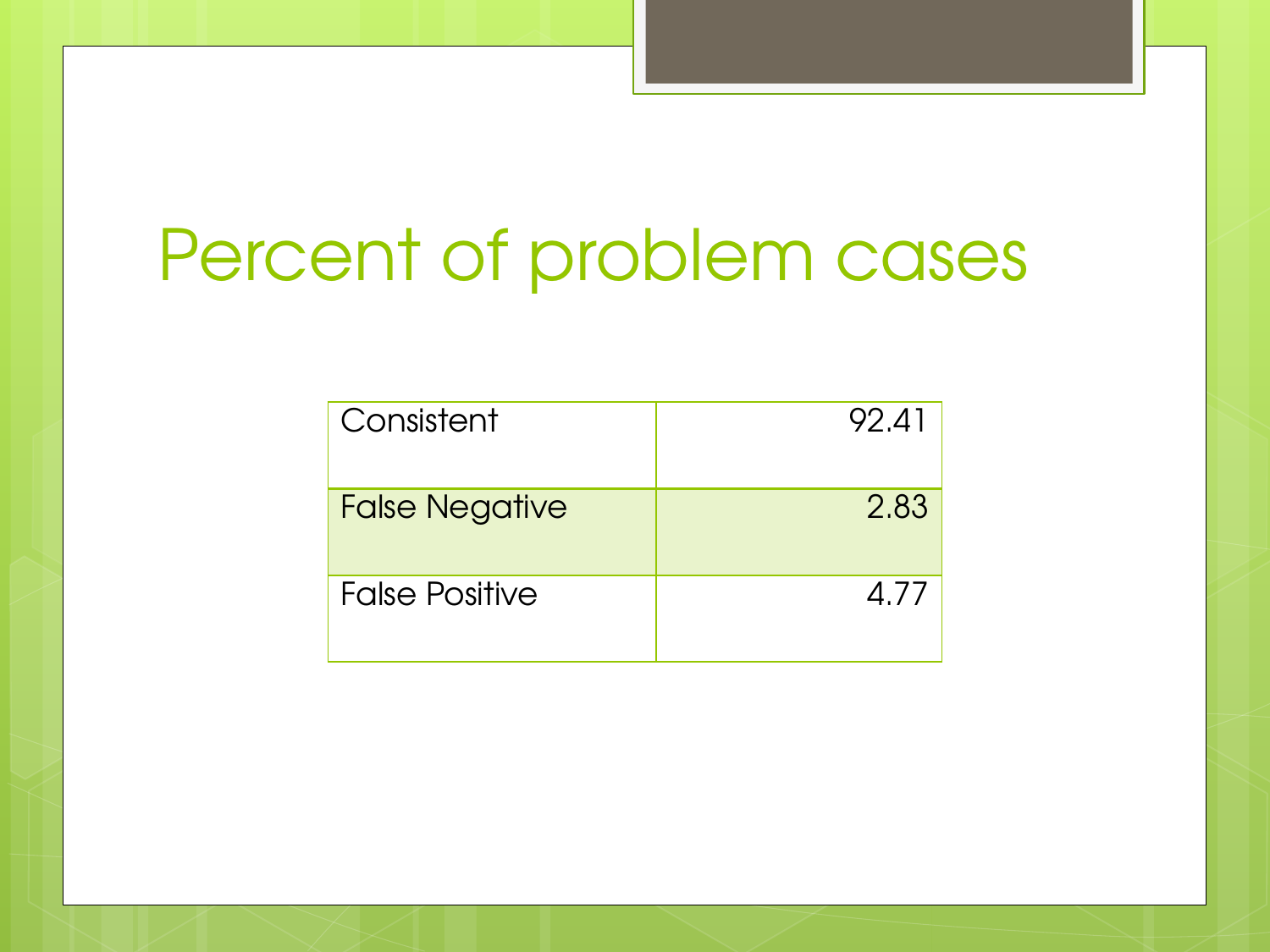

# Percent of problem cases
| Consistent | 92.41 |
| --- | --- |
| False Negative | 2.83 |
| False Positive | 4.77 |